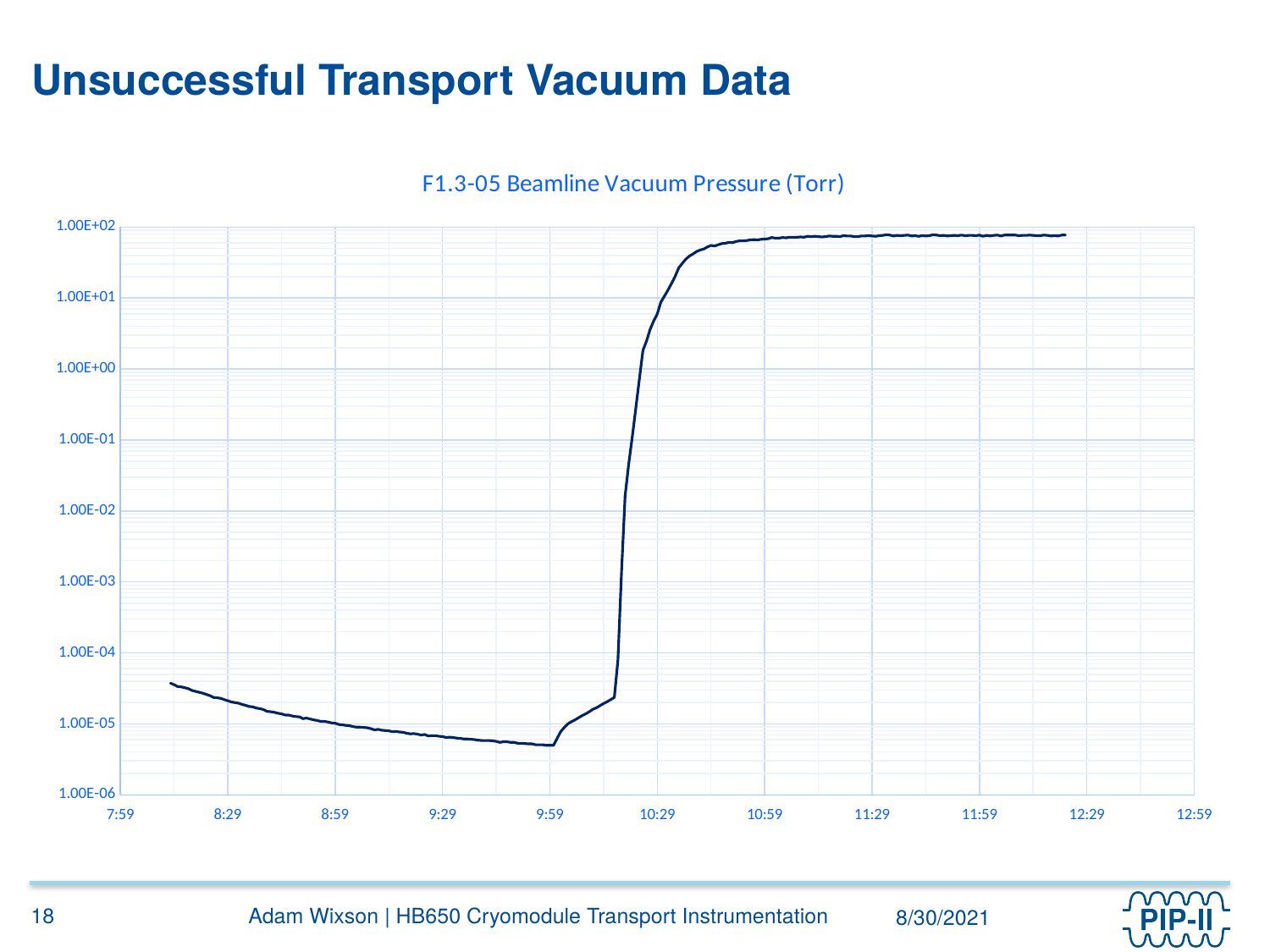

# Unsuccessful Transport Vacuum Data

### Chart: F1.3-05 Beamline Vacuum Pressure (Torr)

| Category |  |
|---|---|
18
Adam Wixson | HB650 Cryomodule Transport Instrumentation
8/30/2021